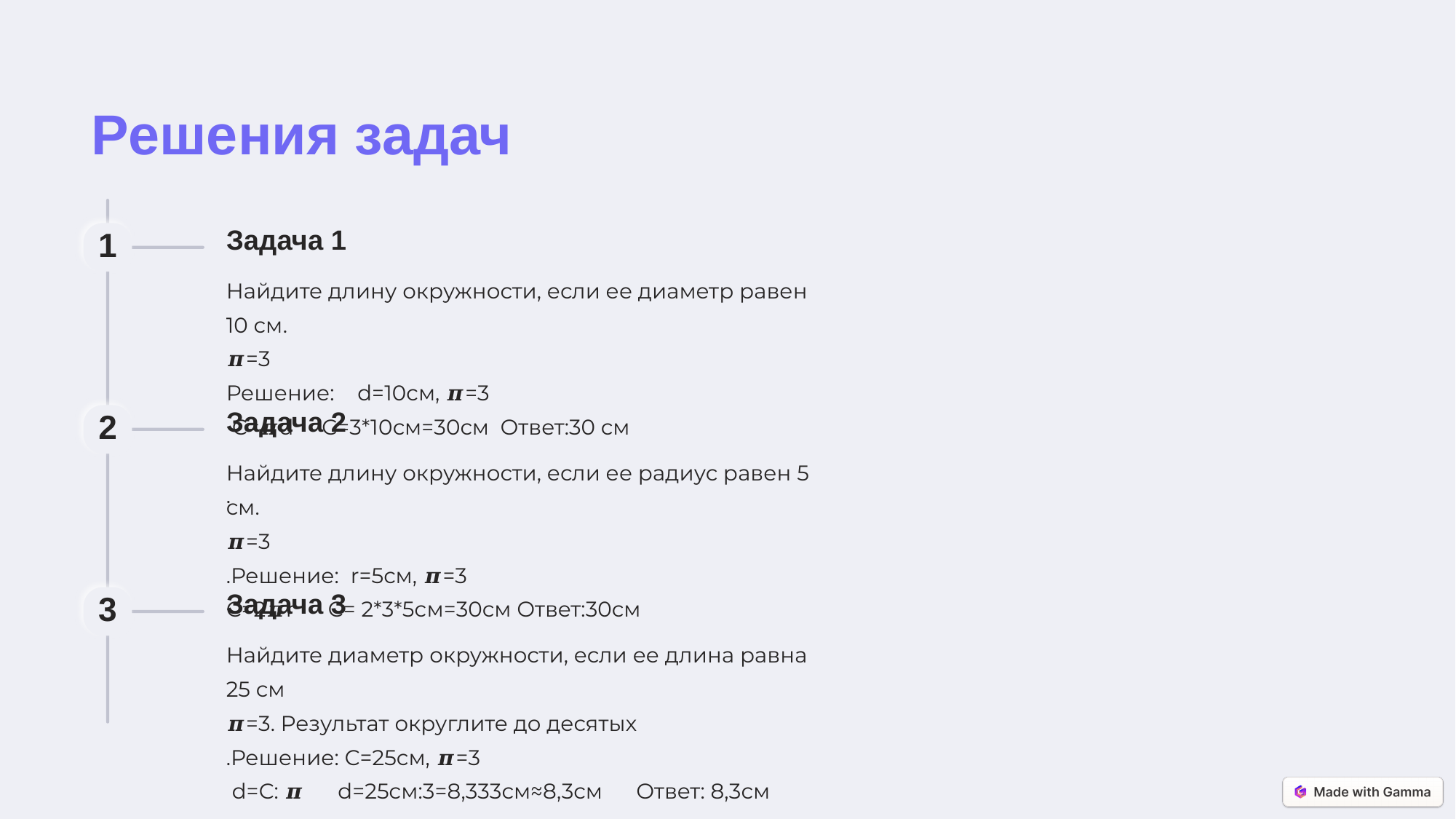

Решения задач

Задача 1

1

Найдите длину окружности, если ее диаметр равен 10 см.
𝝅=3
Решение:    d=10cм, 𝝅=3
 С=𝝅d     C=3*10см=30см  Ответ:30 см

.
Задача 2

2

Найдите длину окружности, если ее радиус равен 5 см.
𝝅=3
.Решение:  r=5см, 𝝅=3
С=2𝝅r      C= 2*3*5cм=30см Ответ:30см

Задача 3

3

Найдите диаметр окружности, если ее длина равна 25 см
𝝅=3. Результат округлите до десятых
.Решение: С=25см, 𝝅=3
 d=C: 𝝅      d=25cм:3=8,333см≈8,3см      Ответ: 8,3см